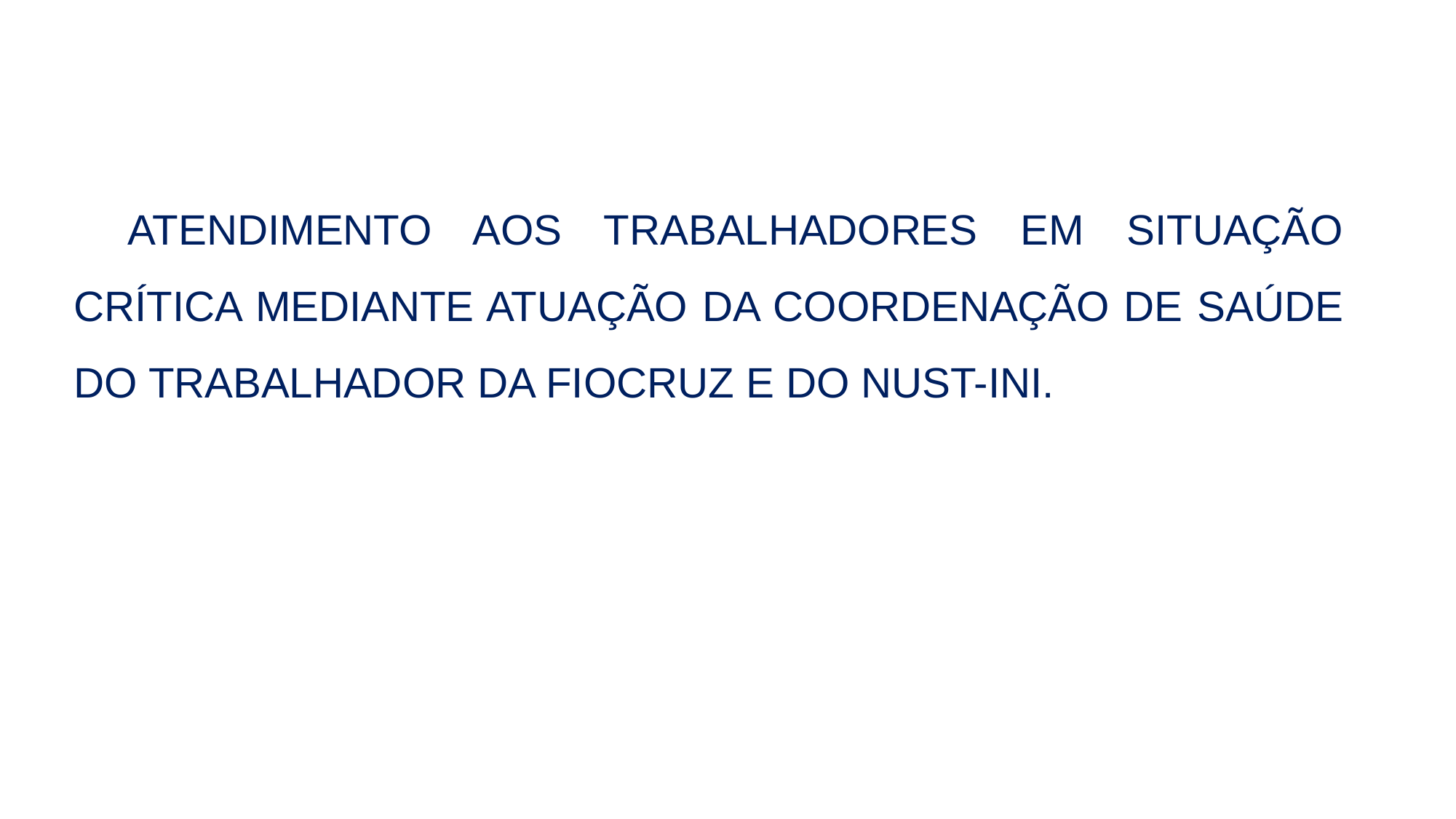

ATENDIMENTO AOS TRABALHADORES EM SITUAÇÃO CRÍTICA MEDIANTE ATUAÇÃO DA COORDENAÇÃO DE SAÚDE DO TRABALHADOR DA FIOCRUZ E DO NUST-INI.